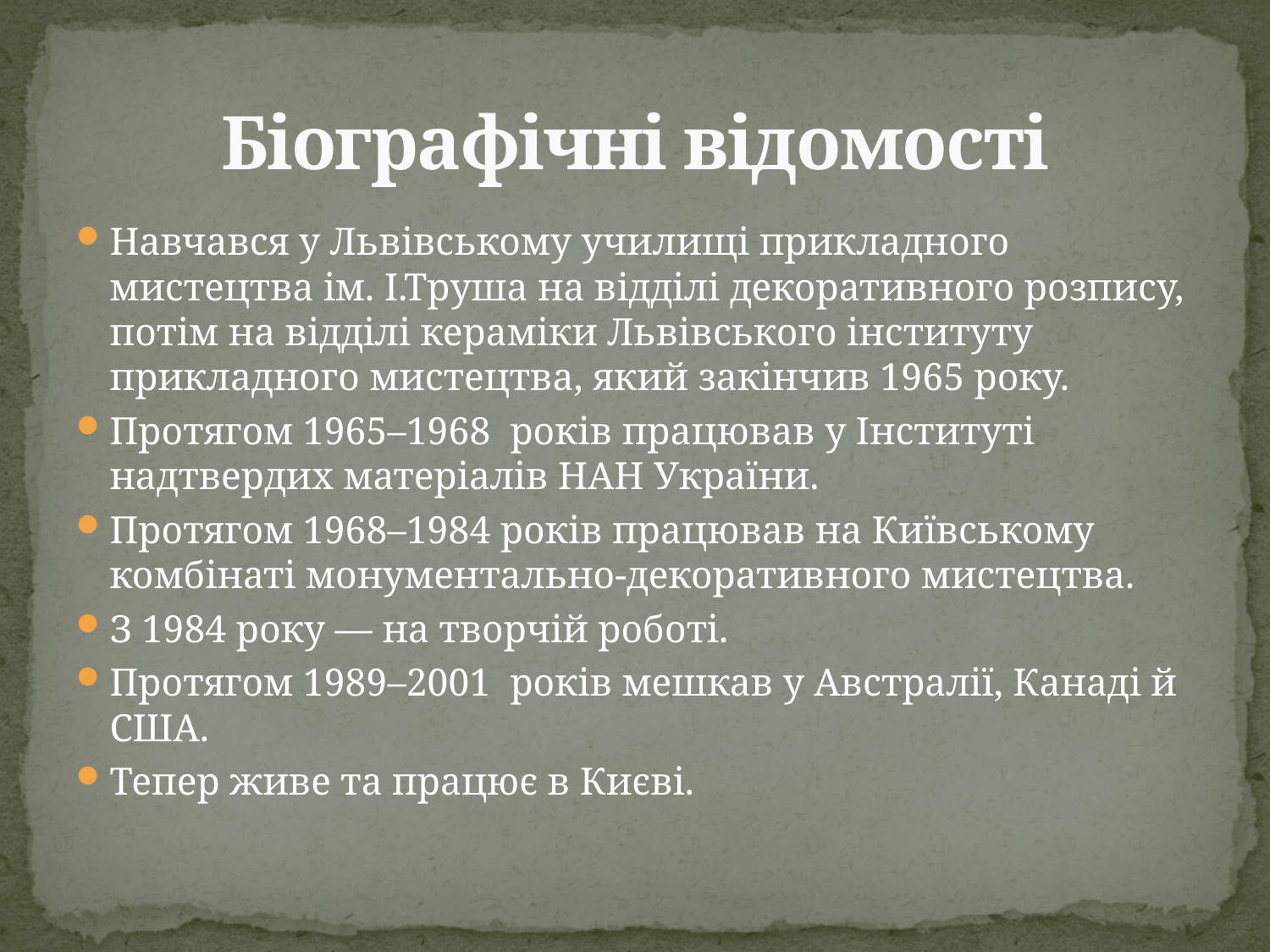

# Біографічні відомості
Навчався у Львівському училищі прикладного мистецтва ім. І.Труша на відділі декоративного розпису, потім на відділі кераміки Львівського інституту прикладного мистецтва, який закінчив 1965 року.
Протягом 1965–1968  років працював у Інституті надтвердих матеріалів НАН України.
Протягом 1968–1984 років працював на Київському комбінаті монументально-декоративного мистецтва.
З 1984 року — на творчій роботі.
Протягом 1989–2001  років мешкав у Австралії, Канаді й США.
Тепер живе та працює в Києві.